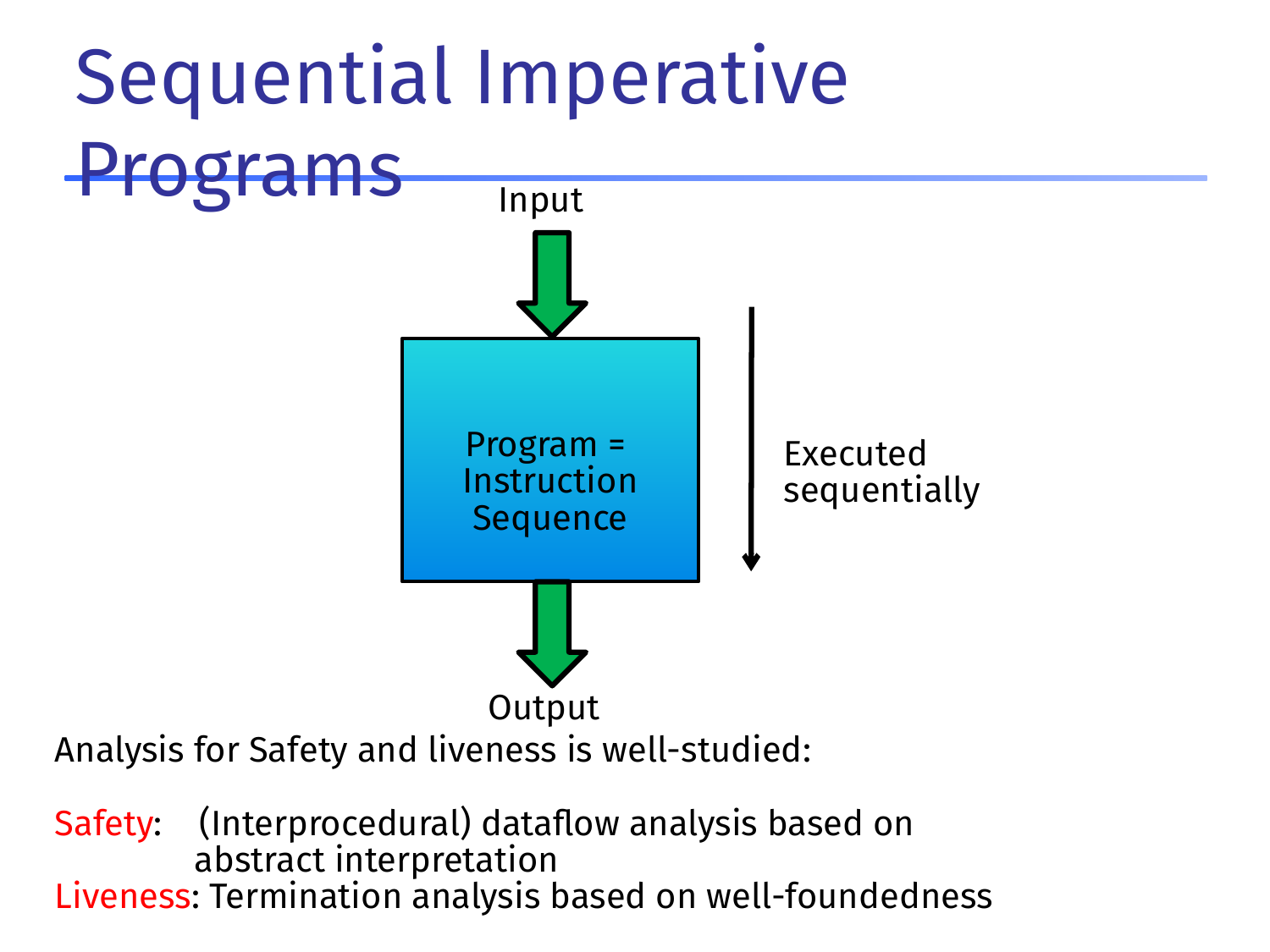

# Sequential Imperative Programs
Input

Program =
Instruction
Sequence
Executed
sequentially

Output
Analysis for Safety and liveness is well-studied:

Safety:    (Interprocedural) dataflow analysis based on
               abstract interpretation
Liveness: Termination analysis based on well-foundedness